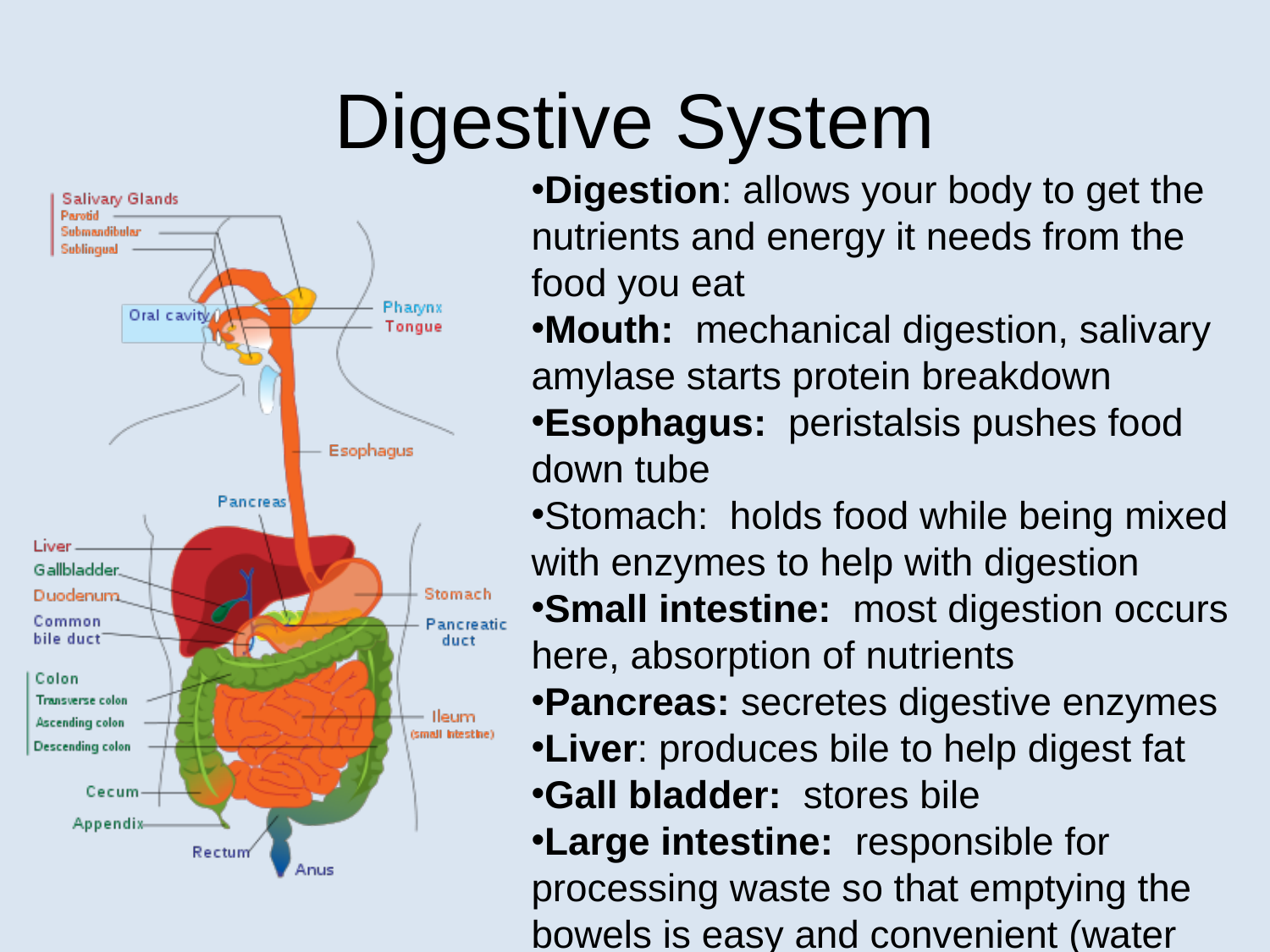

# Digestive System

Digestion: allows your body to get the nutrients and energy it needs from the food you eat
Mouth:  mechanical digestion, salivary amylase starts protein breakdown
Esophagus:  peristalsis pushes food down tube
Stomach:  holds food while being mixed with enzymes to help with digestion
Small intestine:  most digestion occurs here, absorption of nutrients
Pancreas: secretes digestive enzymes
Liver: produces bile to help digest fat
Gall bladder:  stores bile
Large intestine:  responsible for processing waste so that emptying the bowels is easy and convenient (water reabsorption)